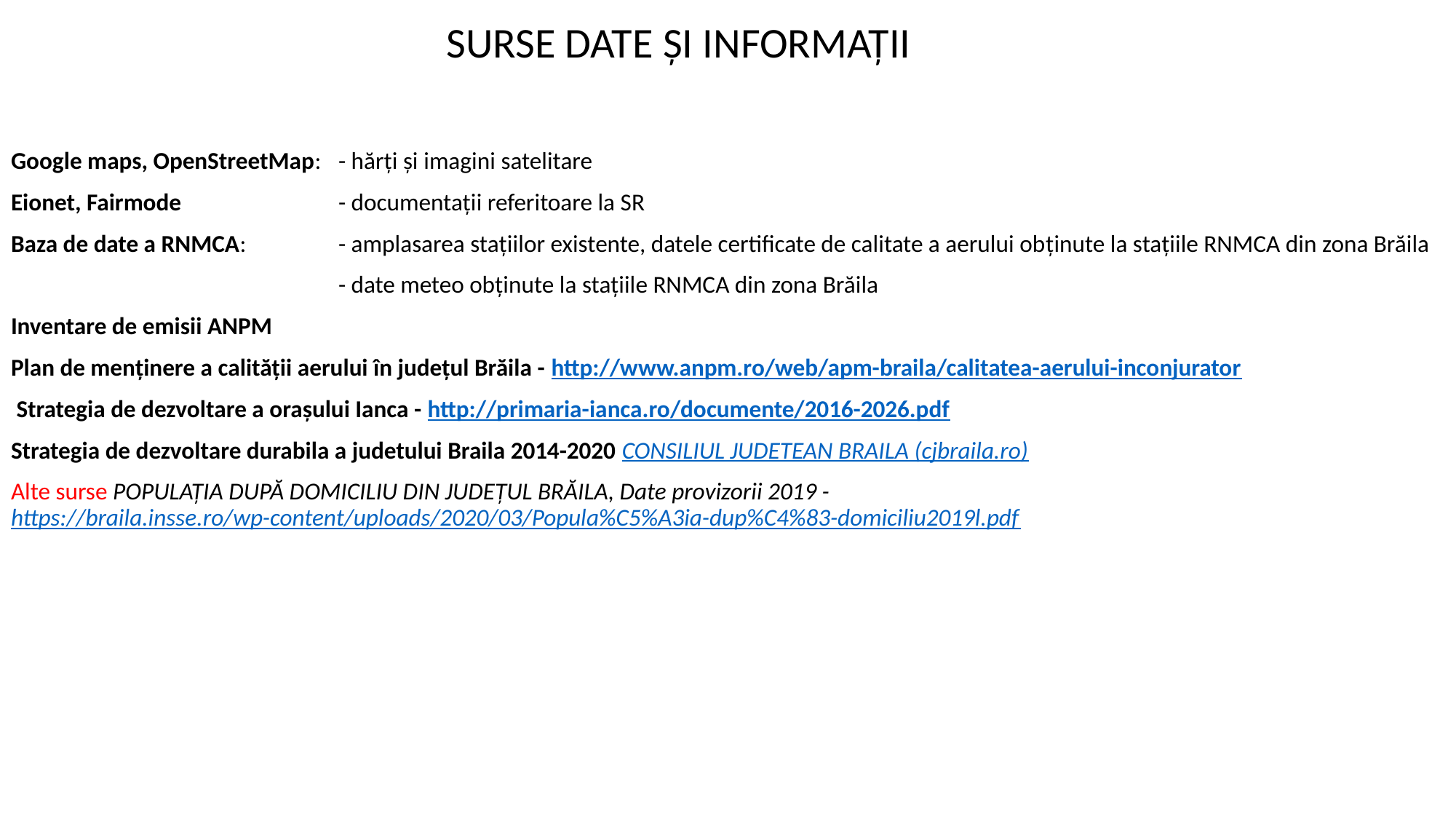

# SURSE DATE ȘI INFORMAȚII
Google maps, OpenStreetMap:	- hărți și imagini satelitare
Eionet, Fairmode		- documentații referitoare la SR
Baza de date a RNMCA:	- amplasarea stațiilor existente, datele certificate de calitate a aerului obținute la stațiile RNMCA din zona Brăila
			- date meteo obținute la stațiile RNMCA din zona Brăila
Inventare de emisii ANPM
Plan de menținere a calității aerului în județul Brăila - http://www.anpm.ro/web/apm-braila/calitatea-aerului-inconjurator
 Strategia de dezvoltare a orașului Ianca - http://primaria-ianca.ro/documente/2016-2026.pdf
Strategia de dezvoltare durabila a judetului Braila 2014-2020 CONSILIUL JUDETEAN BRAILA (cjbraila.ro)
Alte surse POPULAŢIA DUPĂ DOMICILIU DIN JUDEŢUL BRĂILA, Date provizorii 2019 - https://braila.insse.ro/wp-content/uploads/2020/03/Popula%C5%A3ia-dup%C4%83-domiciliu2019l.pdf